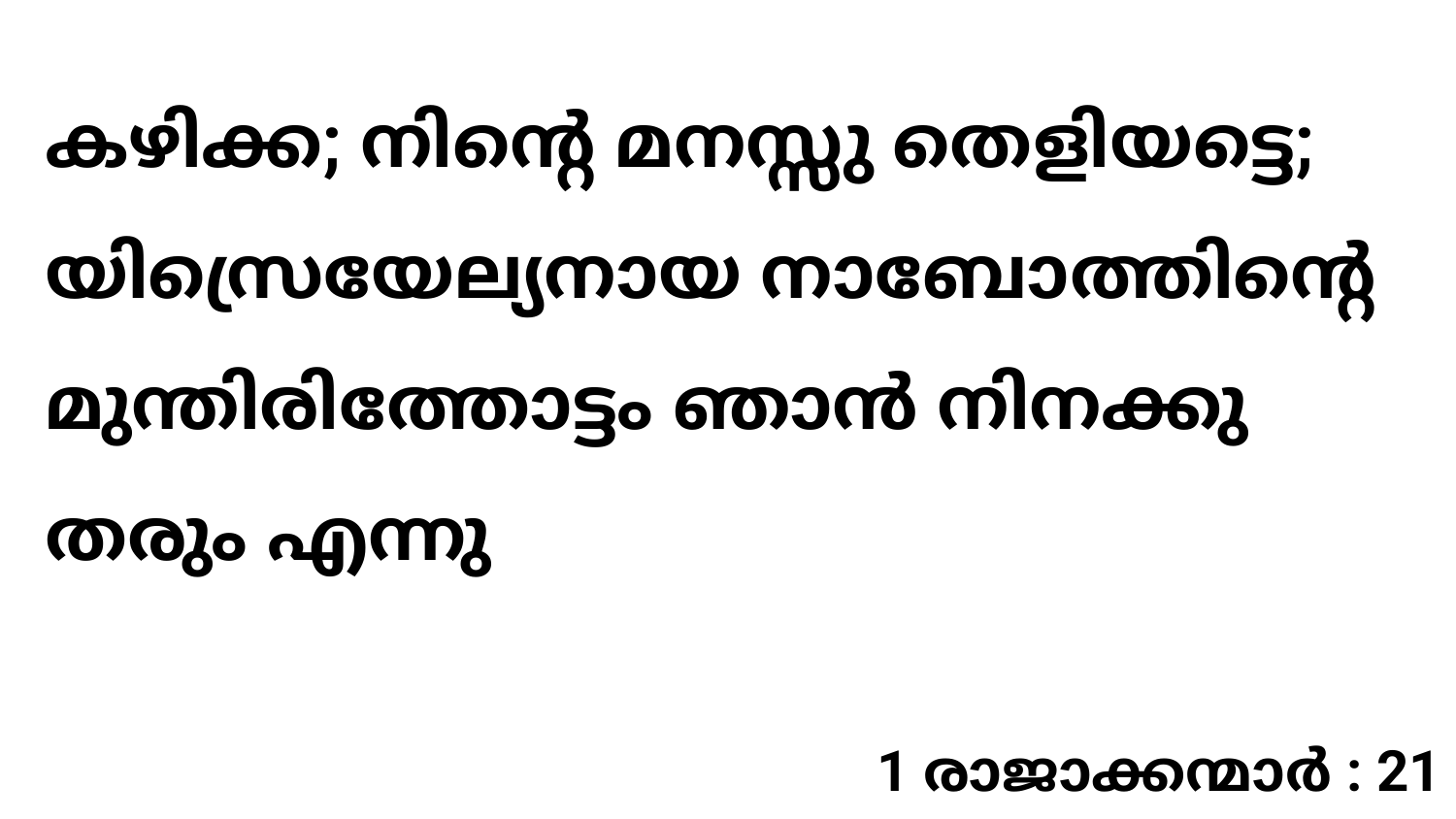

കഴിക്ക; നിന്റെ മനസ്സു തെളിയട്ടെ; യിസ്രെയേല്യനായ നാബോത്തിന്റെ മുന്തിരിത്തോട്ടം ഞാൻ നിനക്കു തരും എന്നു
1 രാജാക്കന്മാർ : 21